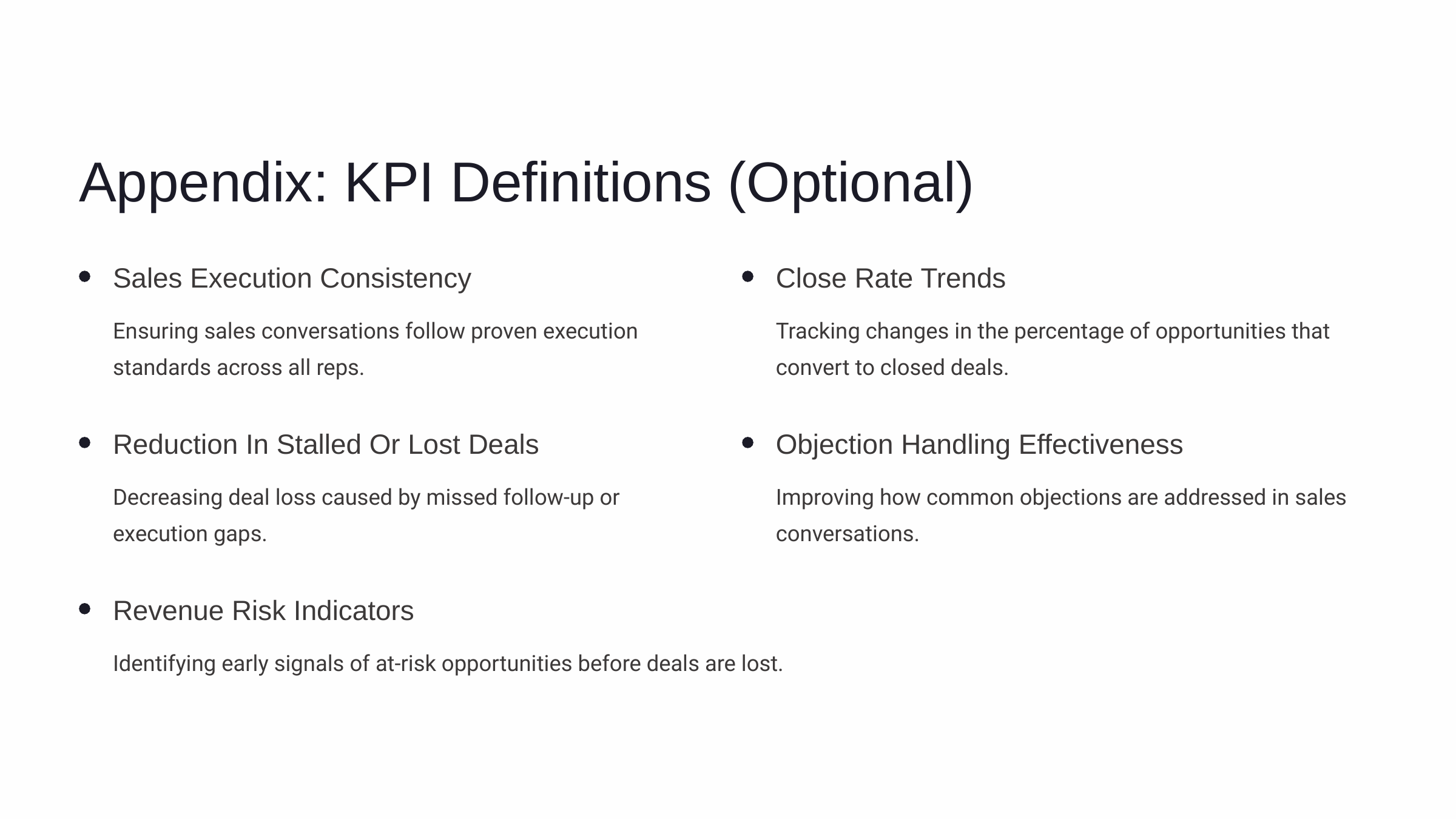

Appendix: KPI Definitions (Optional)
Sales Execution Consistency
Close Rate Trends

Ensuring sales conversations follow proven execution standards across all reps.
Tracking changes in the percentage of opportunities that convert to closed deals.
Reduction In Stalled Or Lost Deals
Objection Handling Effectiveness

Decreasing deal loss caused by missed follow-up or execution gaps.
Improving how common objections are addressed in sales conversations.
Revenue Risk Indicators

Identifying early signals of at-risk opportunities before deals are lost.